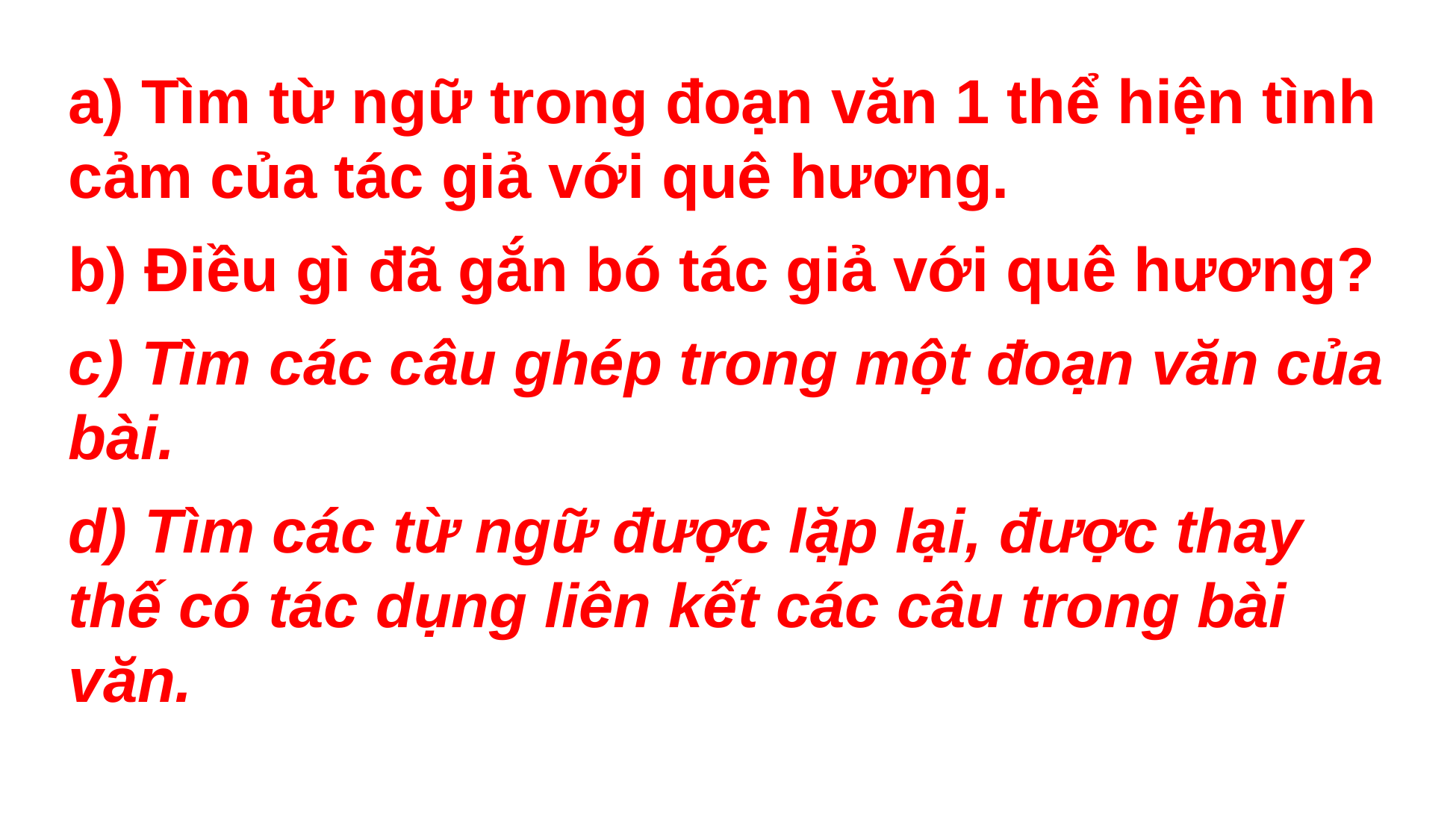

a) Tìm từ ngữ trong đoạn văn 1 thể hiện tình cảm của tác giả với quê hương.
b) Điều gì đã gắn bó tác giả với quê hương?
c) Tìm các câu ghép trong một đoạn văn của bài.
d) Tìm các từ ngữ được lặp lại, được thay thế có tác dụng liên kết các câu trong bài văn.